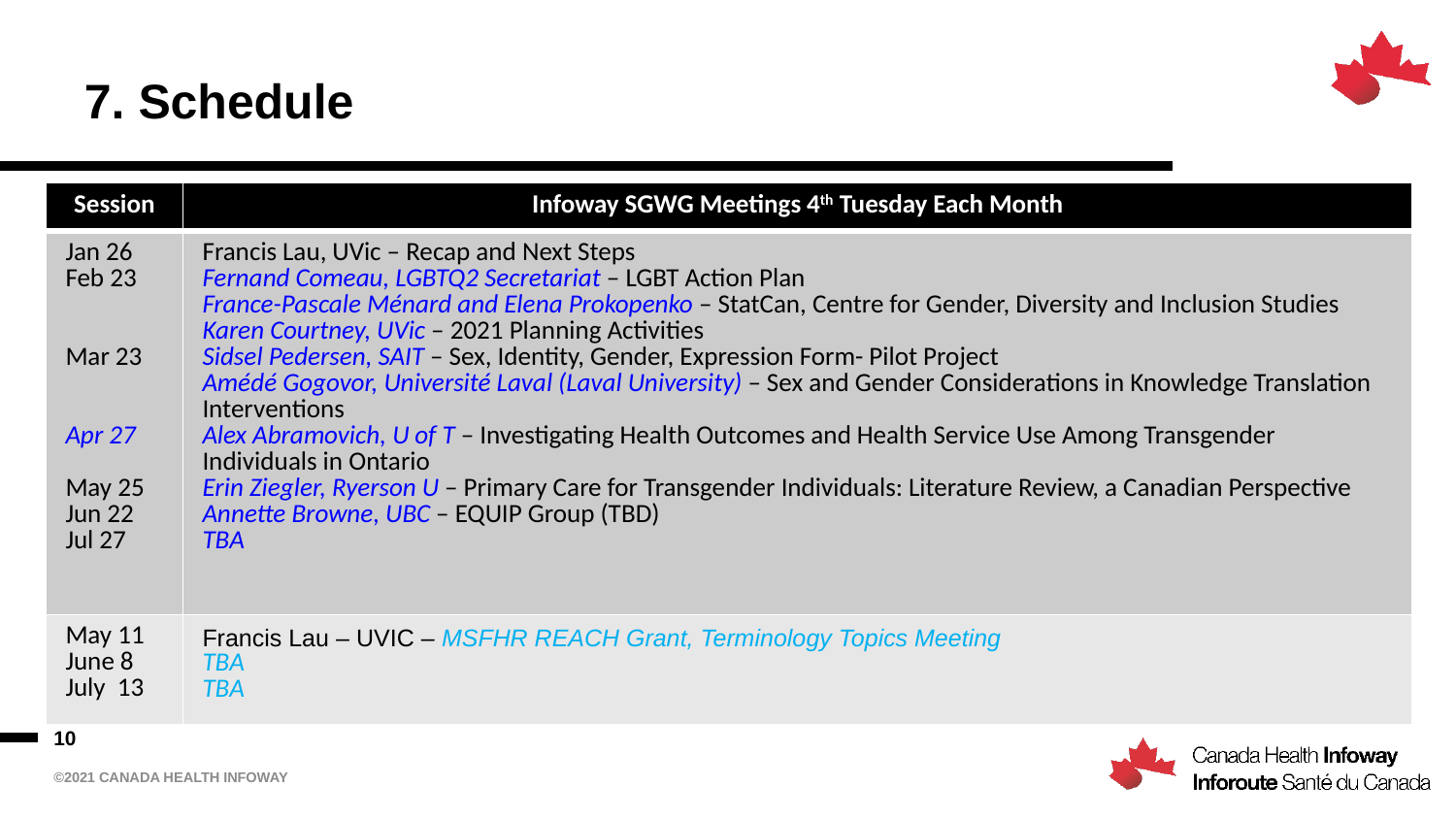

# 7. Schedule
|  | Session | Infoway SGWG Meetings 4th Tuesday Each Month |
| --- | --- | --- |
|  | Jan 26 Feb 23 Mar 23 Apr 27 May 25 Jun 22 Jul 27 | Francis Lau, UVic – Recap and Next Steps Fernand Comeau, LGBTQ2 Secretariat – LGBT Action Plan France-Pascale Ménard and Elena Prokopenko – StatCan, Centre for Gender, Diversity and Inclusion Studies Karen Courtney, UVic – 2021 Planning Activities Sidsel Pedersen, SAIT – Sex, Identity, Gender, Expression Form- Pilot Project Amédé Gogovor, Université Laval (Laval University) – Sex and Gender Considerations in Knowledge Translation Interventions Alex Abramovich, U of T – Investigating Health Outcomes and Health Service Use Among Transgender Individuals in Ontario Erin Ziegler, Ryerson U – Primary Care for Transgender Individuals: Literature Review, a Canadian Perspective Annette Browne, UBC – EQUIP Group (TBD) TBA |
|  | May 11 June 8 July 13 | Francis Lau – UVIC – MSFHR REACH Grant, Terminology Topics Meeting TBA TBA |
10
©2021 Canada Health Infoway